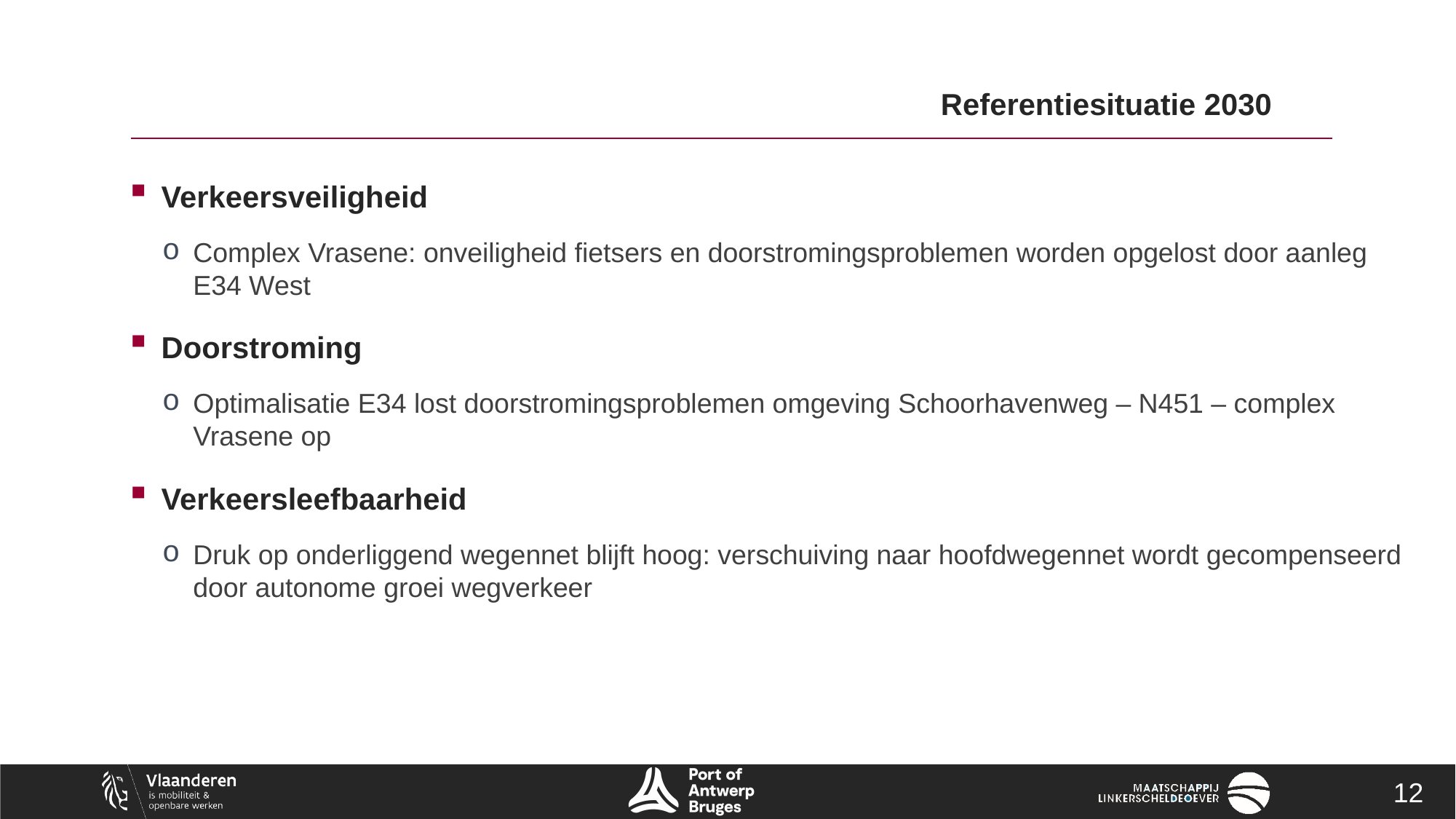

12
Referentiesituatie 2030

Verkeersveiligheid
Complex Vrasene: onveiligheid fietsers en doorstromingsproblemen worden opgelost door aanleg E34 West
Doorstroming
Optimalisatie E34 lost doorstromingsproblemen omgeving Schoorhavenweg – N451 – complex Vrasene op
Verkeersleefbaarheid
Druk op onderliggend wegennet blijft hoog: verschuiving naar hoofdwegennet wordt gecompenseerd door autonome groei wegverkeer